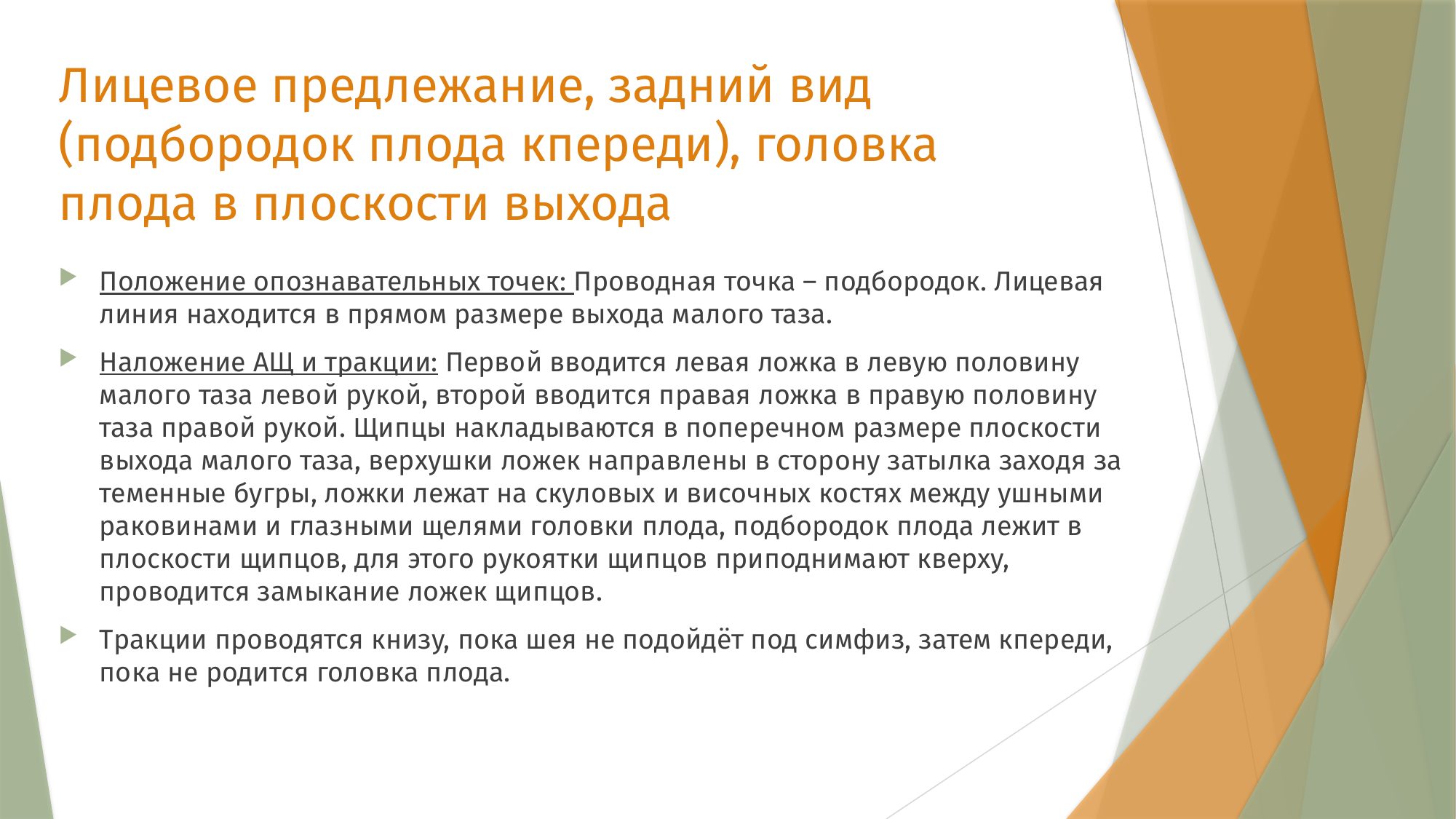

# Лицевое предлежание, задний вид (подбородок плода кпереди), головка плода в плоскости выхода
Положение опознавательных точек: Проводная точка – подбородок. Лицевая линия находится в прямом размере выхода малого таза.
Наложение АЩ и тракции: Первой вводится левая ложка в левую половину малого таза левой рукой, второй вводится правая ложка в правую половину таза правой рукой. Щипцы накладываются в поперечном размере плоскости выхода малого таза, верхушки ложек направлены в сторону затылка заходя за теменные бугры, ложки лежат на скуловых и височных костях между ушными раковинами и глазными щелями головки плода, подбородок плода лежит в плоскости щипцов, для этого рукоятки щипцов приподнимают кверху, проводится замыкание ложек щипцов.
Тракции проводятся книзу, пока шея не подойдёт под симфиз, затем кпереди, пока не родится головка плода.